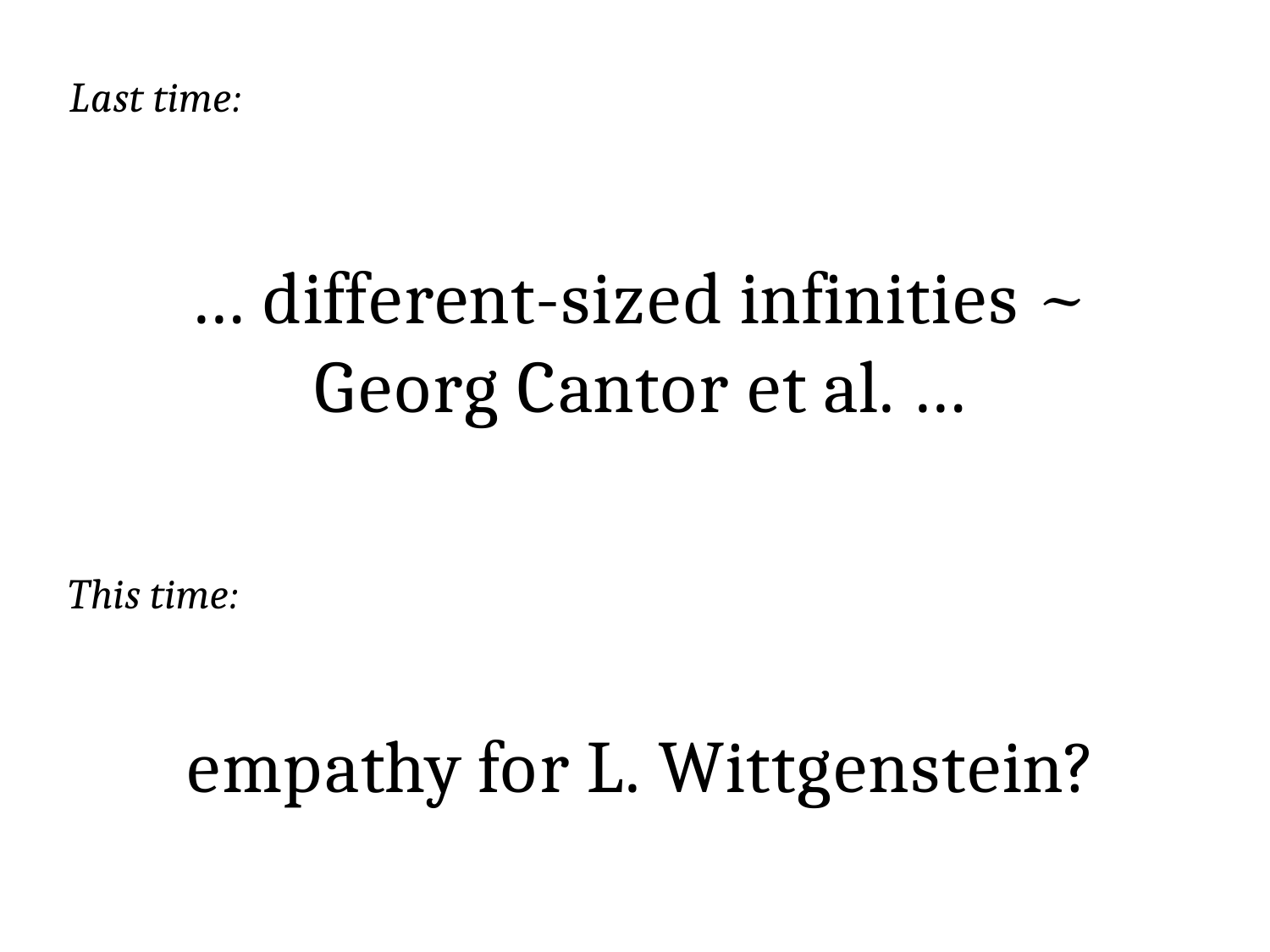

Last time:
… different-sized infinities ~ Georg Cantor et al. …
This time:
empathy for L. Wittgenstein?